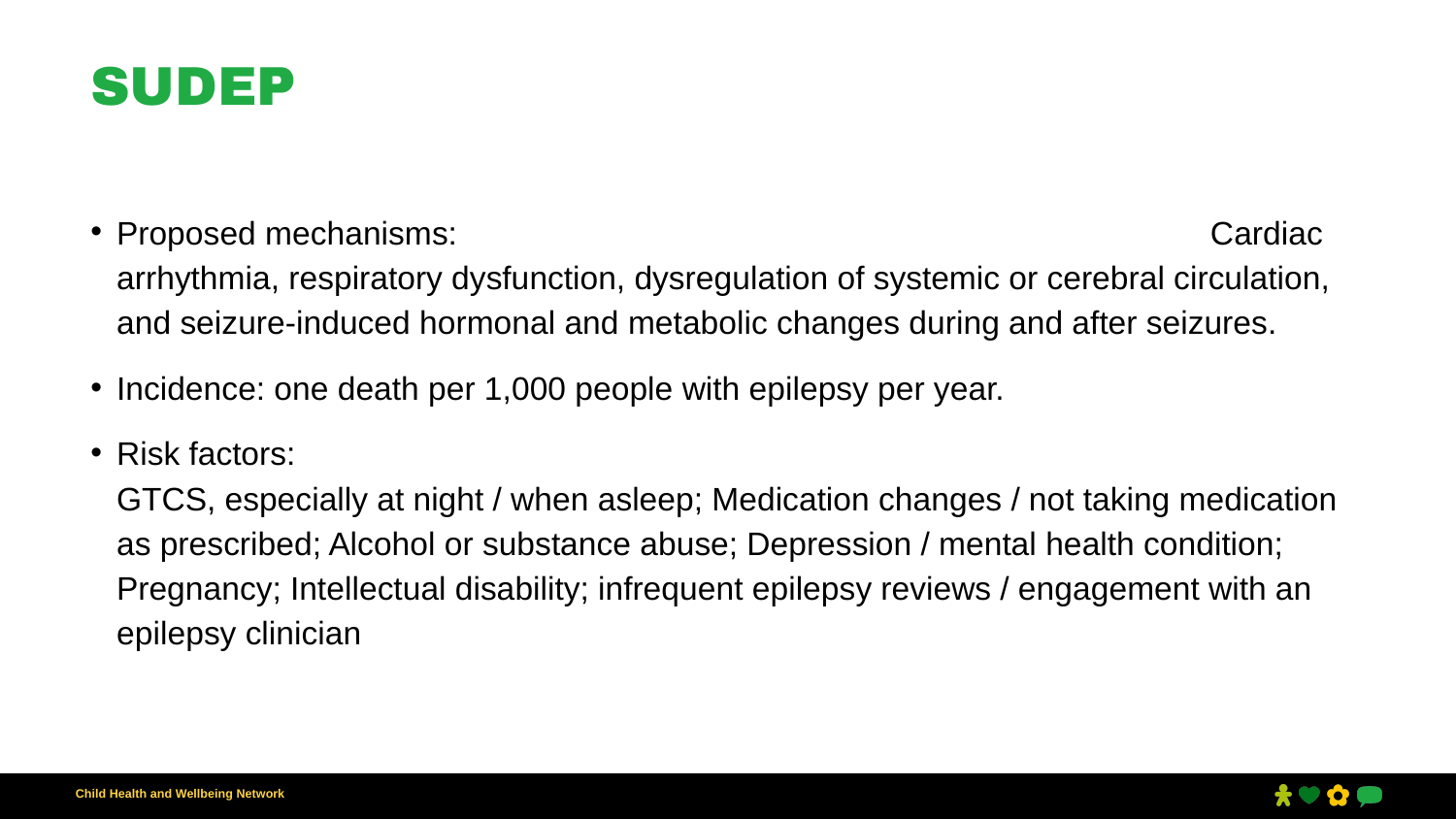

# SUDEP
Proposed mechanisms:                                                                                    Cardiac arrhythmia, respiratory dysfunction, dysregulation of systemic or cerebral circulation, and seizure-induced hormonal and metabolic changes during and after seizures.
Incidence: one death per 1,000 people with epilepsy per year.
Risk factors:                                                                                                                GTCS, especially at night / when asleep; Medication changes / not taking medication as prescribed; Alcohol or substance abuse; Depression / mental health condition; Pregnancy; Intellectual disability; infrequent epilepsy reviews / engagement with an epilepsy clinician